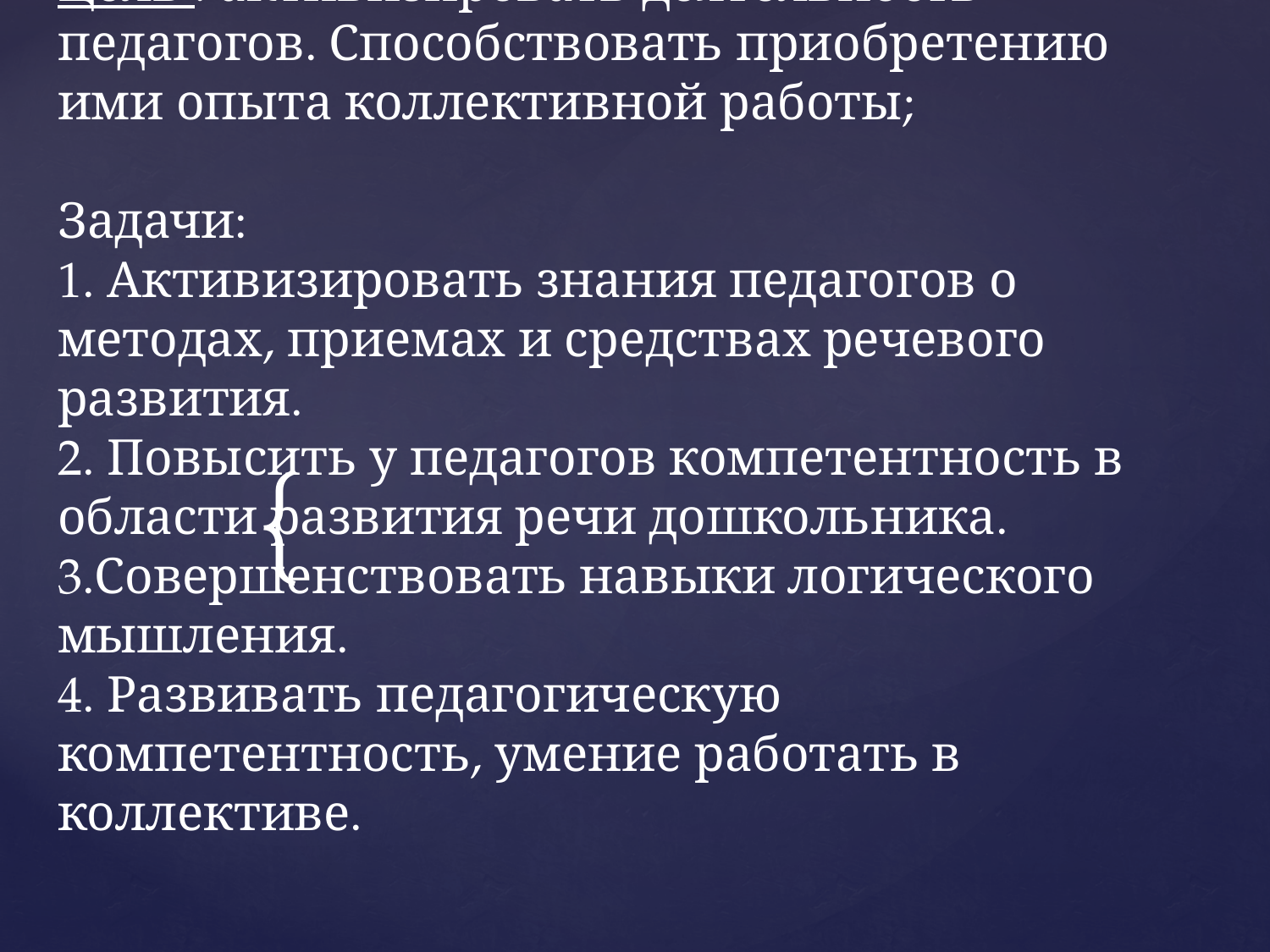

# Цель : активизировать деятельность педагогов. Способствовать приобретению ими опыта коллективной работы; Задачи: 1. Активизировать знания педагогов о методах, приемах и средствах речевого развития. 2. Повысить у педагогов компетентность в области развития речи дошкольника. 3.Совершенствовать навыки логического мышления. 4. Развивать педагогическую компетентность, умение работать в коллективе.